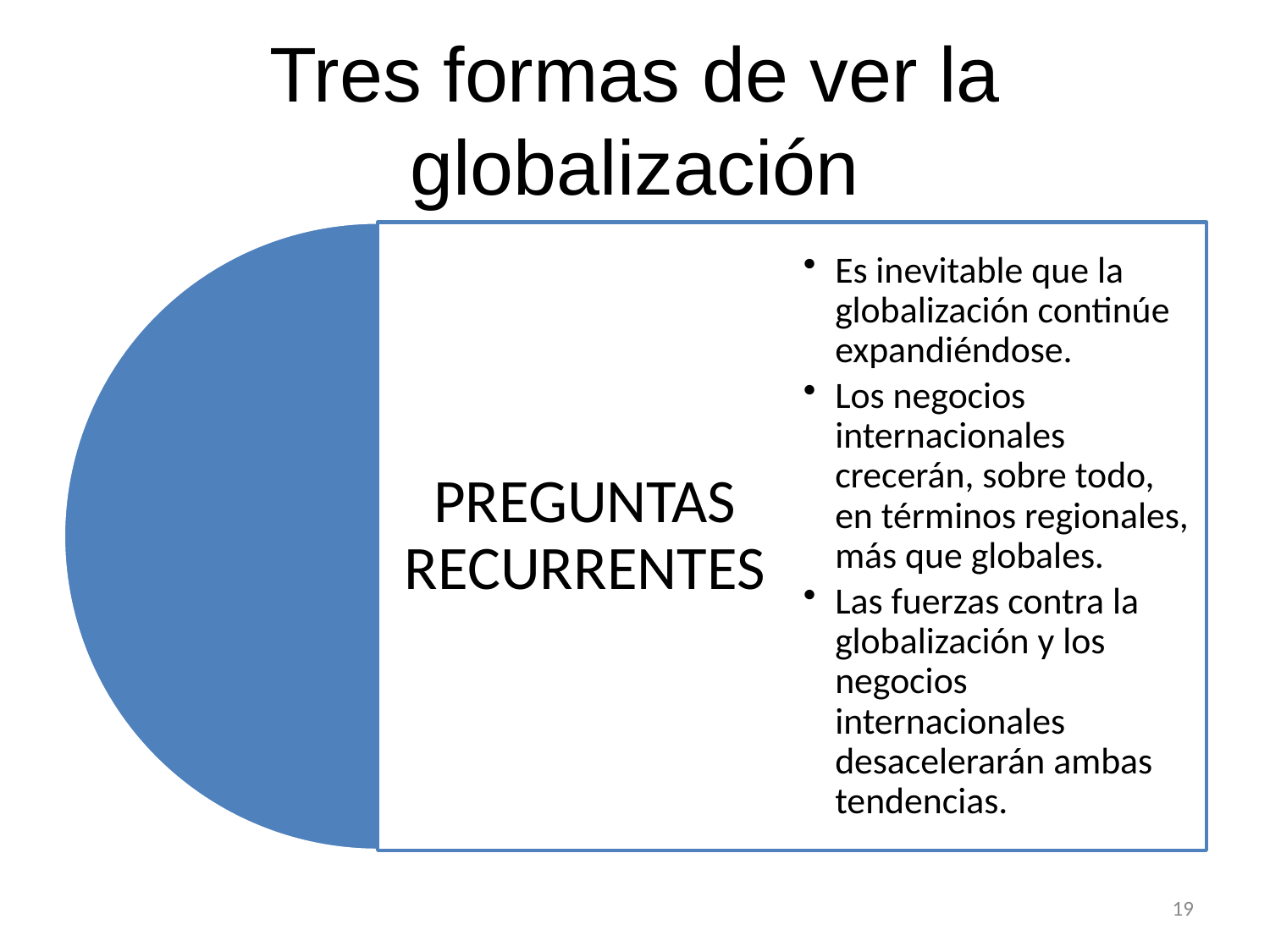

# Tres formas de ver la globalización
PREGUNTAS RECURRENTES
Es inevitable que la globalización continúe expandiéndose.
Los negocios internacionales crecerán, sobre todo, en términos regionales, más que globales.
Las fuerzas contra la globalización y los negocios internacionales desacelerarán ambas tendencias.
19